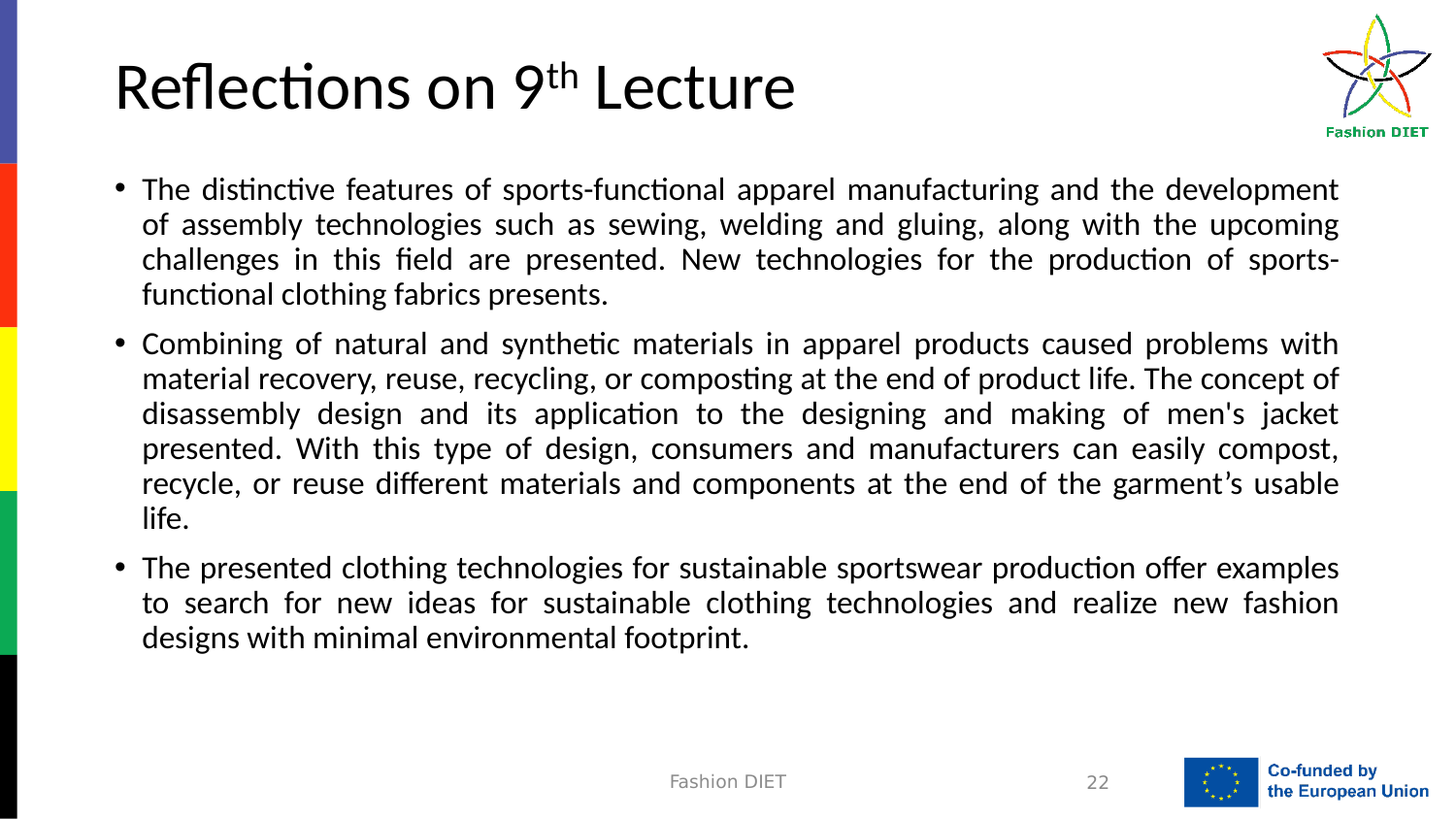

# Reflections on 9th Lecture
The distinctive features of sports-functional apparel manufacturing and the development of assembly technologies such as sewing, welding and gluing, along with the upcoming challenges in this field are presented. New technologies for the production of sports-functional clothing fabrics presents.
Combining of natural and synthetic materials in apparel products caused problems with material recovery, reuse, recycling, or composting at the end of product life. The concept of disassembly design and its application to the designing and making of men's jacket presented. With this type of design, consumers and manufacturers can easily compost, recycle, or reuse different materials and components at the end of the garment’s usable life.
The presented clothing technologies for sustainable sportswear production offer examples to search for new ideas for sustainable clothing technologies and realize new fashion designs with minimal environmental footprint.

Fashion DIET
22